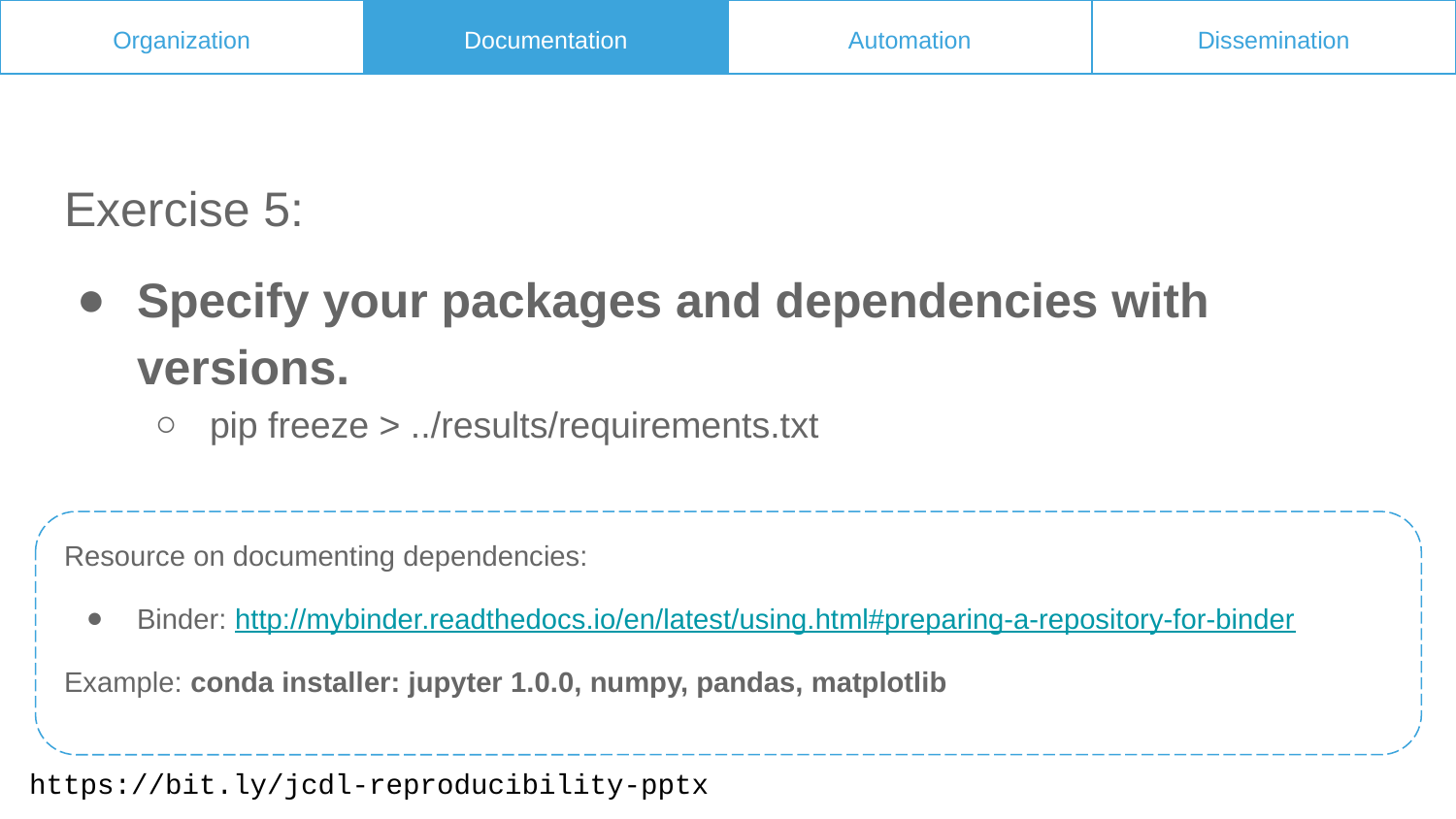

Organization
Documentation
Automation
Dissemination
Exercise 5:
Specify your packages and dependencies with versions.
pip freeze > ../results/requirements.txt

Resource on documenting dependencies:
Binder: http://mybinder.readthedocs.io/en/latest/using.html#preparing-a-repository-for-binder
Example: conda installer: jupyter 1.0.0, numpy, pandas, matplotlib